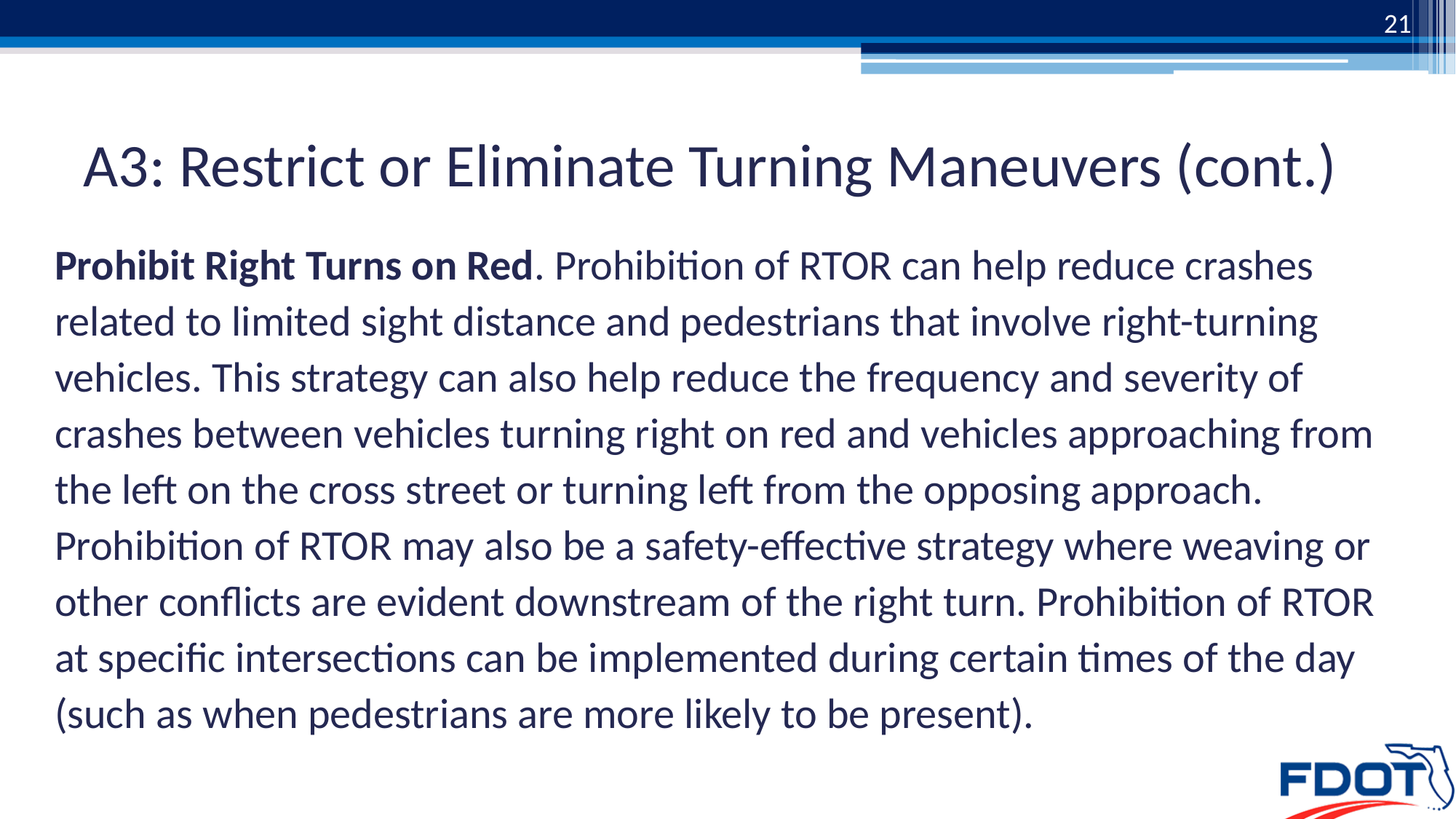

21
# A3: Restrict or Eliminate Turning Maneuvers (cont.)
Prohibit Right Turns on Red. Prohibition of RTOR can help reduce crashes related to limited sight distance and pedestrians that involve right-turning vehicles. This strategy can also help reduce the frequency and severity of crashes between vehicles turning right on red and vehicles approaching from the left on the cross street or turning left from the opposing approach. Prohibition of RTOR may also be a safety-effective strategy where weaving or other conflicts are evident downstream of the right turn. Prohibition of RTOR at specific intersections can be implemented during certain times of the day (such as when pedestrians are more likely to be present).